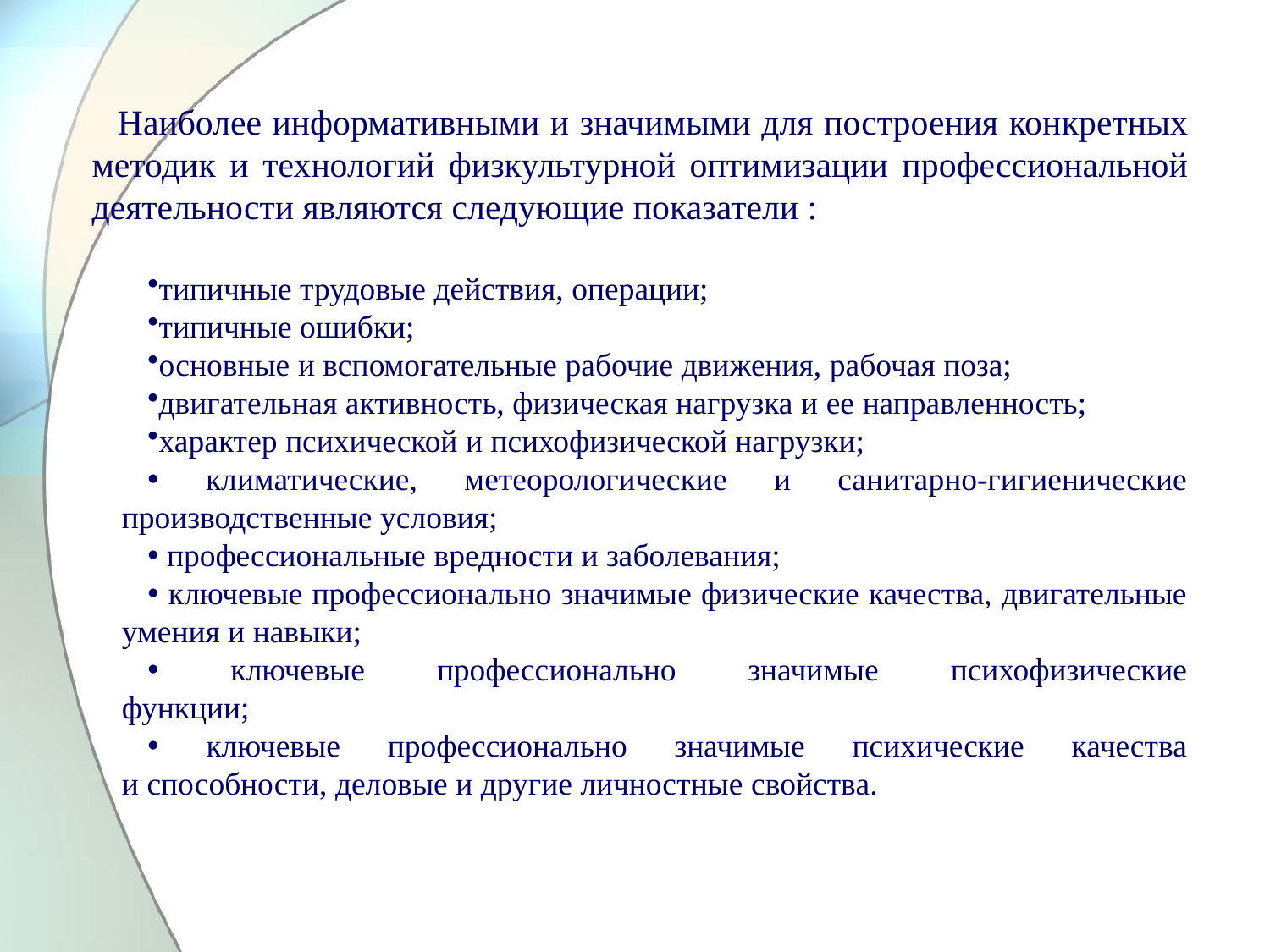

Наиболее информативными и значимыми для построения кон­кретных методик и технологий физкультурной оптимизации профессиональной деятельности являются следующие показатели :

типичные трудовые действия, операции;
типичные ошибки;
основные и вспомогательные рабочие движения, рабочая поза;
двигательная активность, физическая нагрузка и ее направленность;
характер психической и психофизической нагрузки;
 климатические, метеорологические и санитарно-гигиенические производственные условия;
 профессиональные вредности и заболевания;
 ключевые профессионально значимые физические качества, двигательные умения и навыки;
 ключевые профессионально значимые психофизические
функции;
 ключевые профессионально значимые психические качества
и способности, деловые и другие личностные свойства.